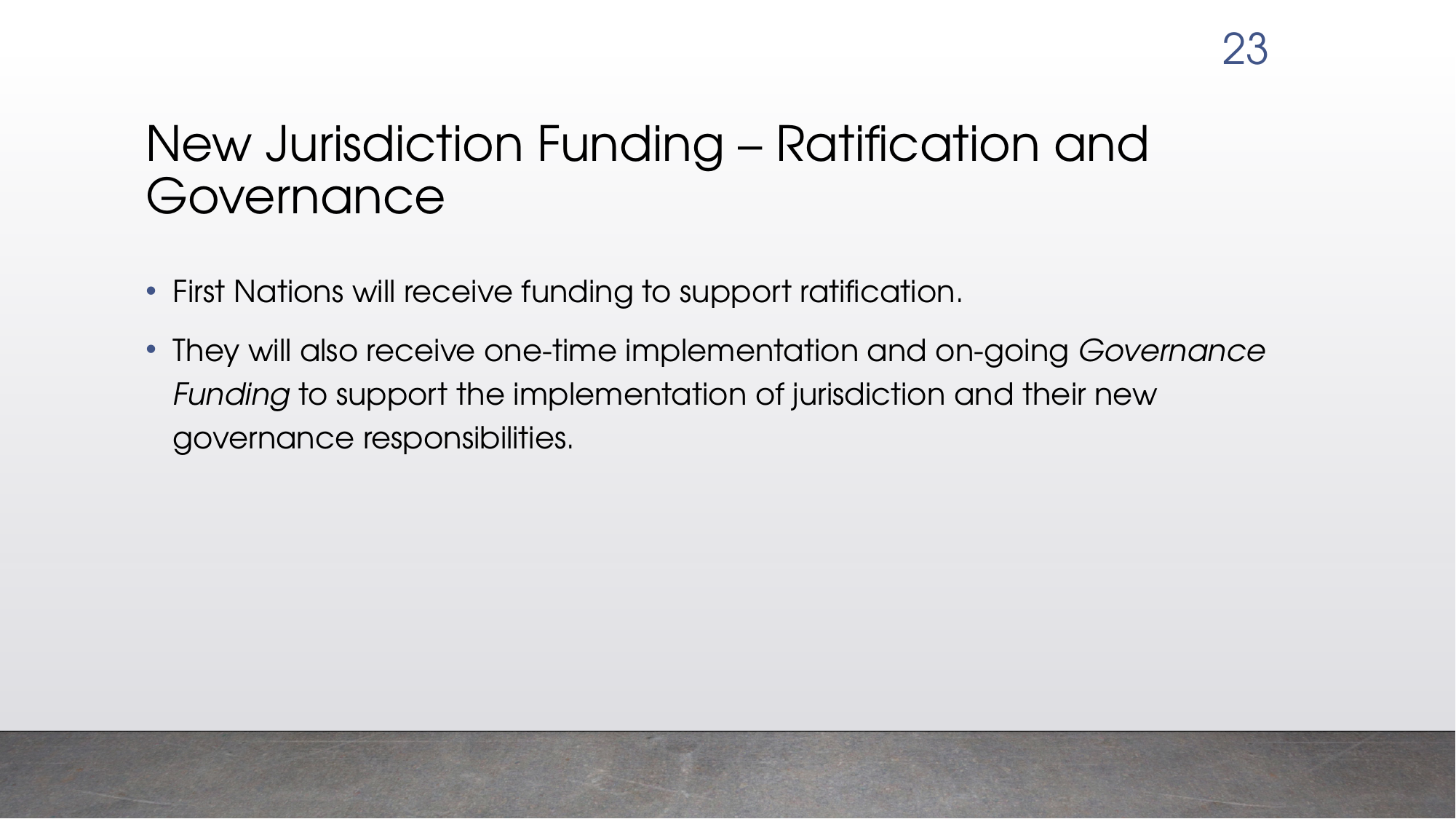

23
# New Jurisdiction Funding – Ratification and Governance
First Nations will receive funding to support ratification.
They will also receive one-time implementation and on-going Governance Funding to support the implementation of jurisdiction and their new governance responsibilities.